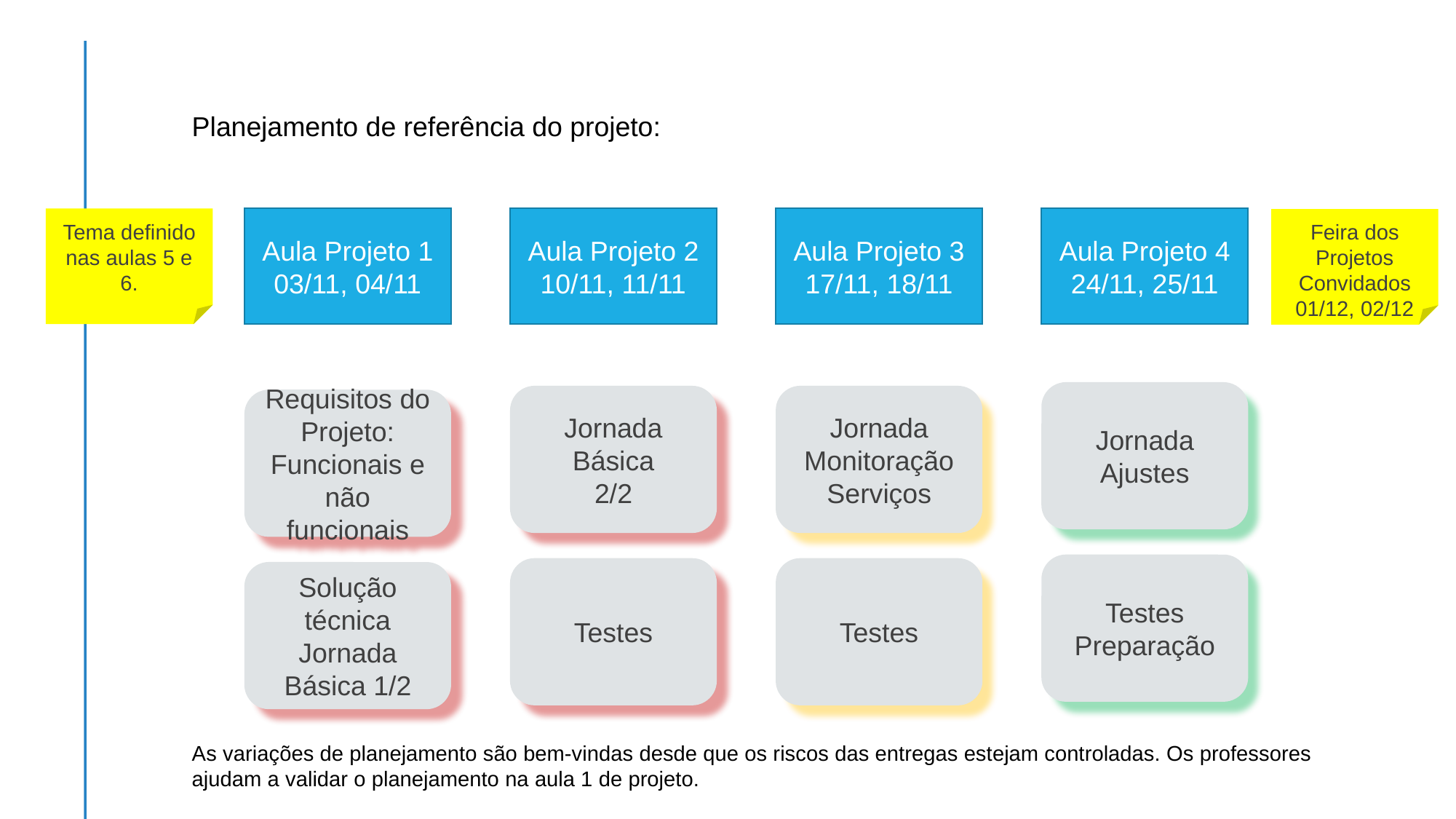

Planejamento de referência do projeto:
Tema definido nas aulas 5 e 6.
Aula Projeto 1
03/11, 04/11
Requisitos do Projeto: Funcionais e não funcionais
Solução técnica
Jornada Básica 1/2
Aula Projeto 2
10/11, 11/11
Jornada Básica
2/2
Testes
Aula Projeto 3
17/11, 18/11
Jornada Monitoração Serviços
Testes
Aula Projeto 4
24/11, 25/11
Jornada Ajustes
Testes
Preparação

Feira dos Projetos
Convidados
01/12, 02/12
As variações de planejamento são bem-vindas desde que os riscos das entregas estejam controladas. Os professores ajudam a validar o planejamento na aula 1 de projeto.